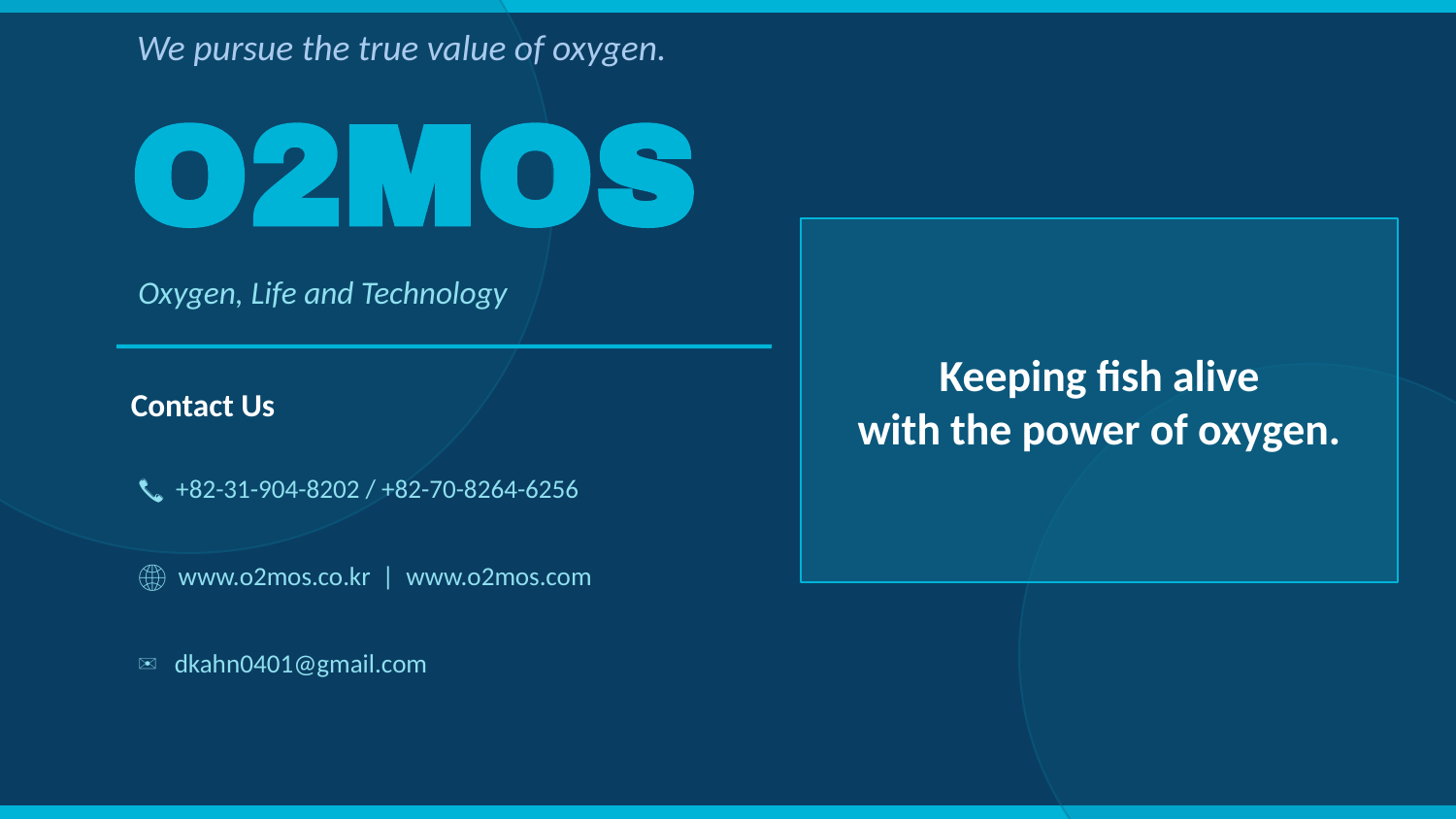

We pursue the true value of oxygen.
O2MOS

Keeping fish alive
with the power of oxygen.
Oxygen, Life and Technology

Contact Us
📞  +82-31-904-8202 / +82-70-8264-6256
🌐  www.o2mos.co.kr  |  www.o2mos.com
✉️   dkahn0401@gmail.com